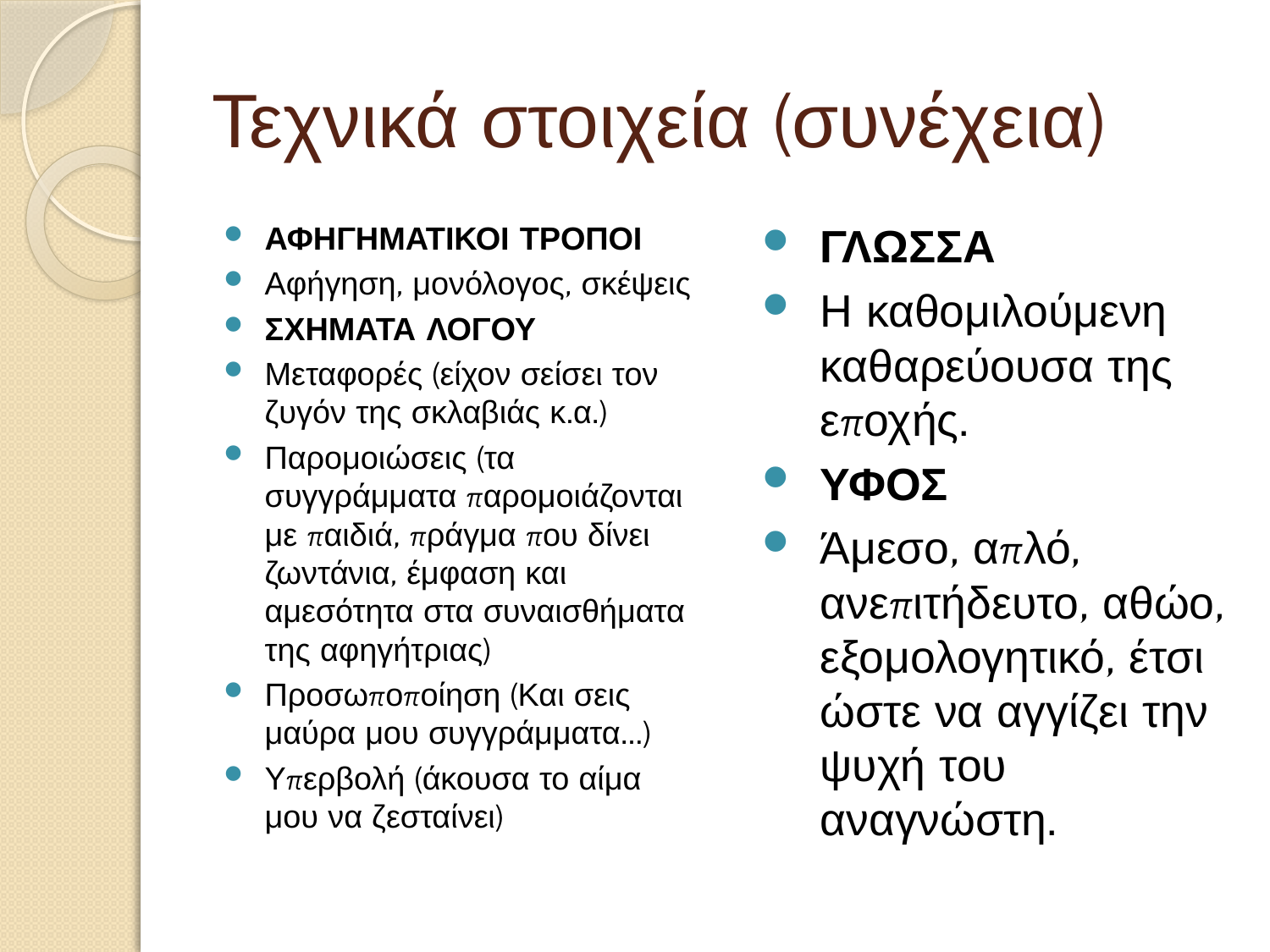

# Τεχνικά στοιχεία (συνέχεια)
ΑΦΗΓΗΜΑΤΙΚΟΙ ΤΡΟΠΟΙ
Αφήγηση, μονόλογος, σκέψεις
ΣΧΗΜΑΤΑ ΛΟΓΟΥ
Μεταφορές (είχον σείσει τον ζυγόν της σκλαβιάς κ.α.)
Παρομοιώσεις (τα συγγράμματα παρομοιάζονται με παιδιά, πράγμα που δίνει ζωντάνια, έμφαση και αμεσότητα στα συναισθήματα της αφηγήτριας)
Προσωποποίηση (Και σεις μαύρα μου συγγράμματα…)
Υπερβολή (άκουσα το αίμα μου να ζεσταίνει)

ΓΛΩΣΣΑ
Η καθομιλούμενη καθαρεύουσα της εποχής.
ΥΦΟΣ
Άμεσο, απλό, ανεπιτήδευτο, αθώο, εξομολογητικό, έτσι ώστε να αγγίζει την ψυχή του αναγνώστη.